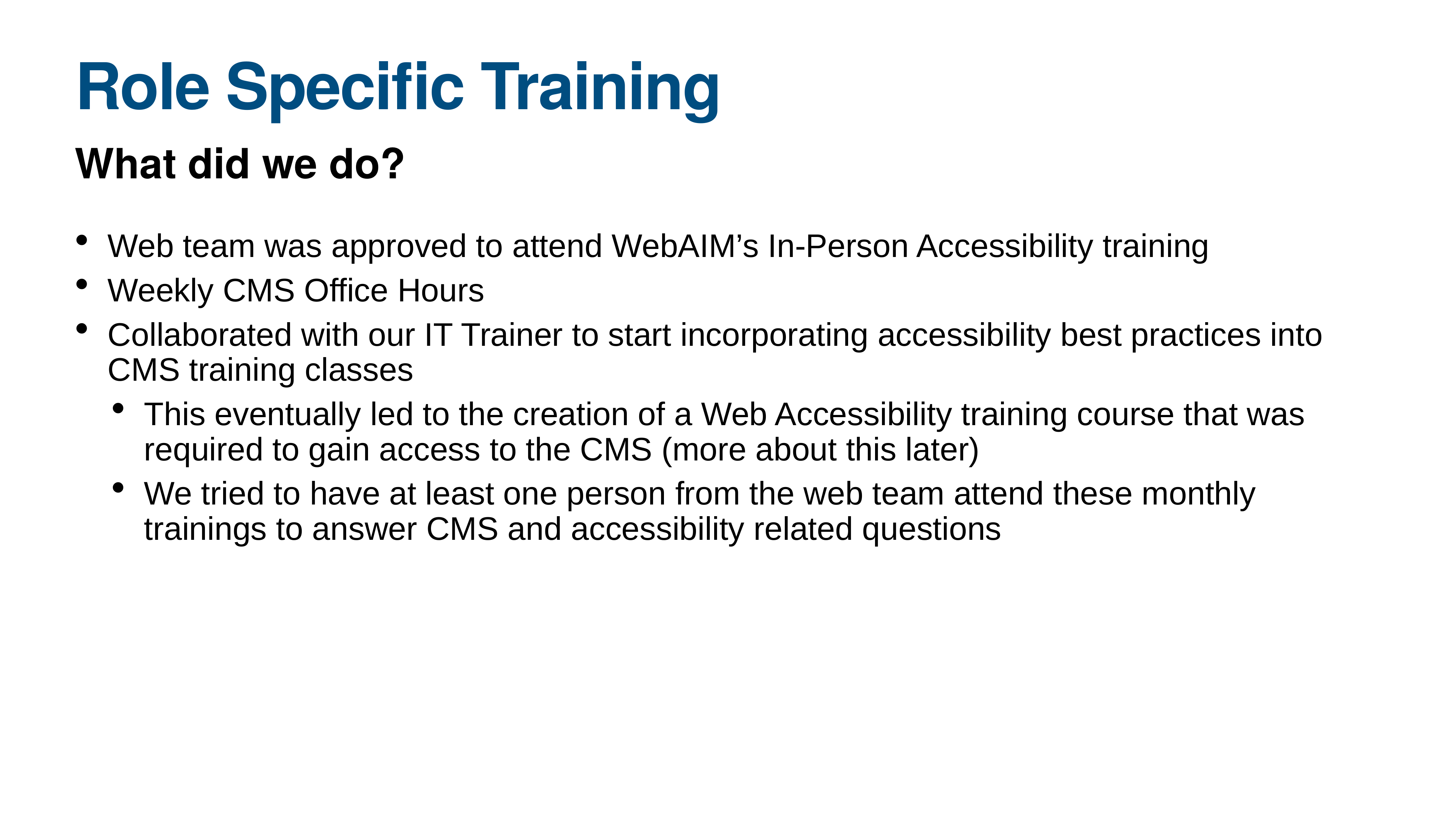

# Role Specific Training
What did we do?
Web team was approved to attend WebAIM’s In-Person Accessibility training
Weekly CMS Office Hours
Collaborated with our IT Trainer to start incorporating accessibility best practices into CMS training classes
This eventually led to the creation of a Web Accessibility training course that was required to gain access to the CMS (more about this later)
We tried to have at least one person from the web team attend these monthly trainings to answer CMS and accessibility related questions